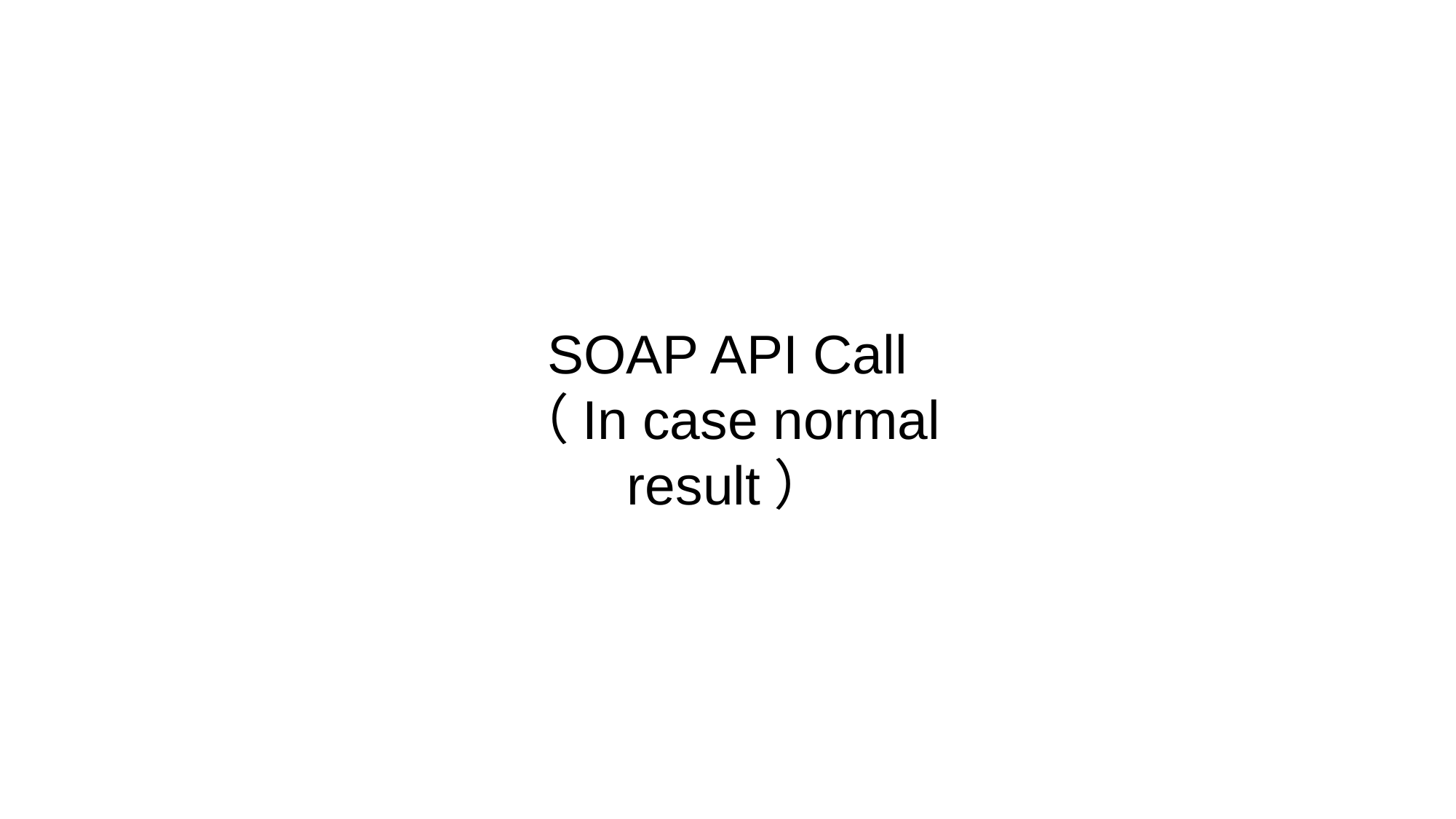

SOAP API Call
（In case normal result）